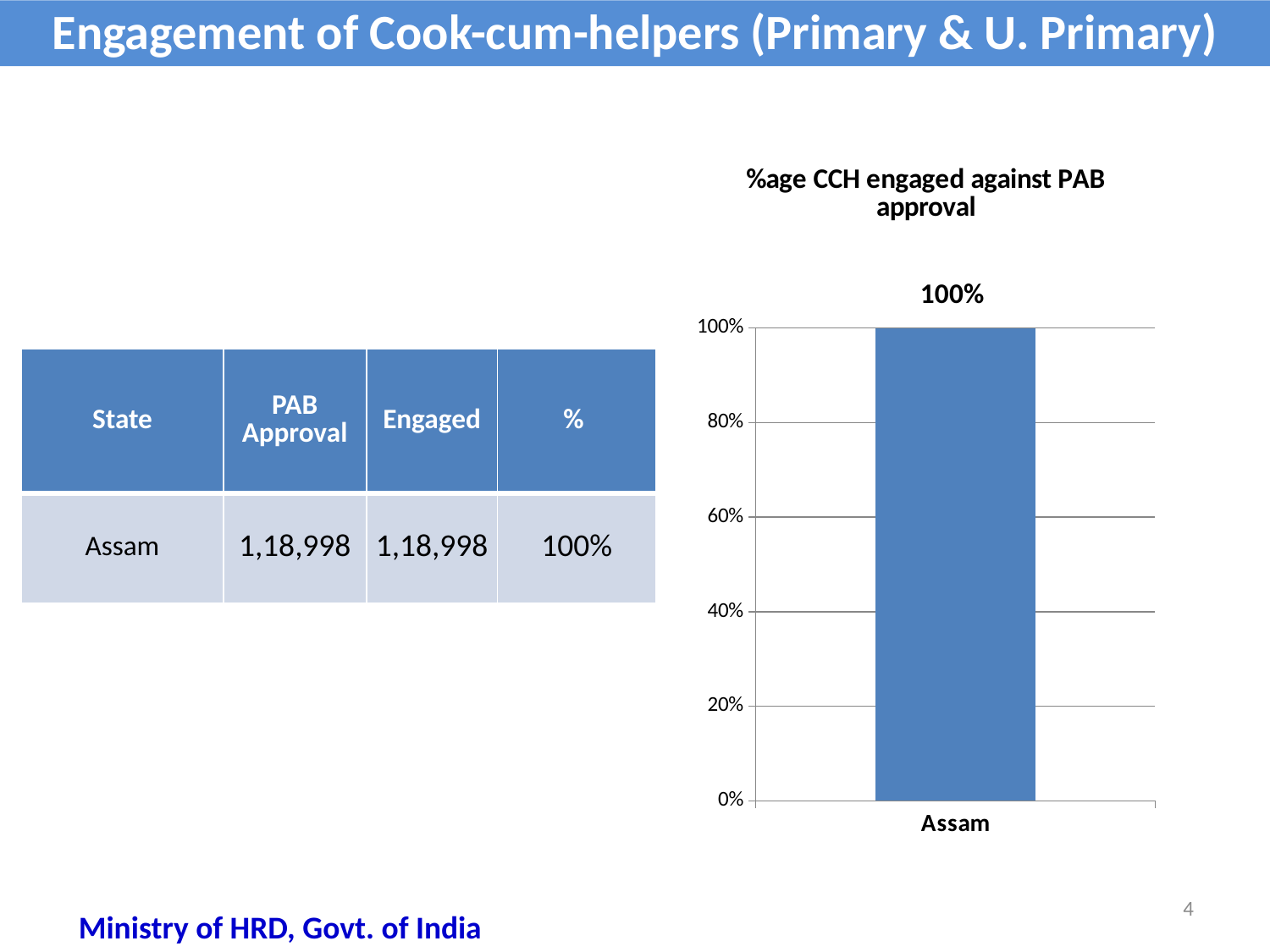

Engagement of Cook-cum-helpers (Primary & U. Primary)

### Chart: %age CCH engaged against PAB approval

| Category | %age Coverage (Pry) |
|---|---|
| Assam | 1.0 |
| State | PAB Approval | Engaged | % |
| --- | --- | --- | --- |
| Assam | 1,18,998 | 1,18,998 | 100% |
4
Ministry of HRD, Govt. of India